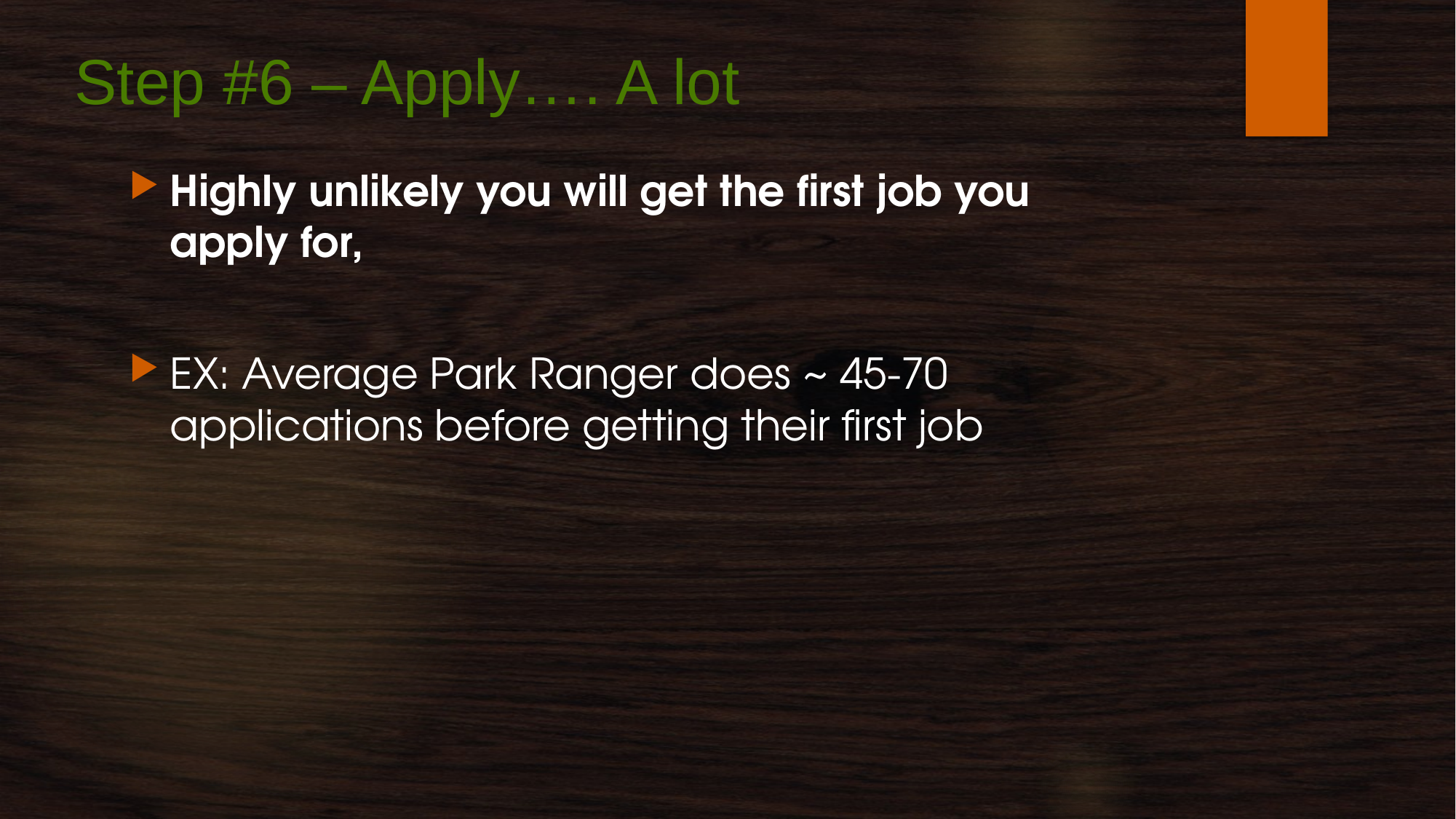

# Step #6 – Apply…. A lot
Highly unlikely you will get the first job you apply for,

EX: Average Park Ranger does ~ 45-70 applications before getting their first job